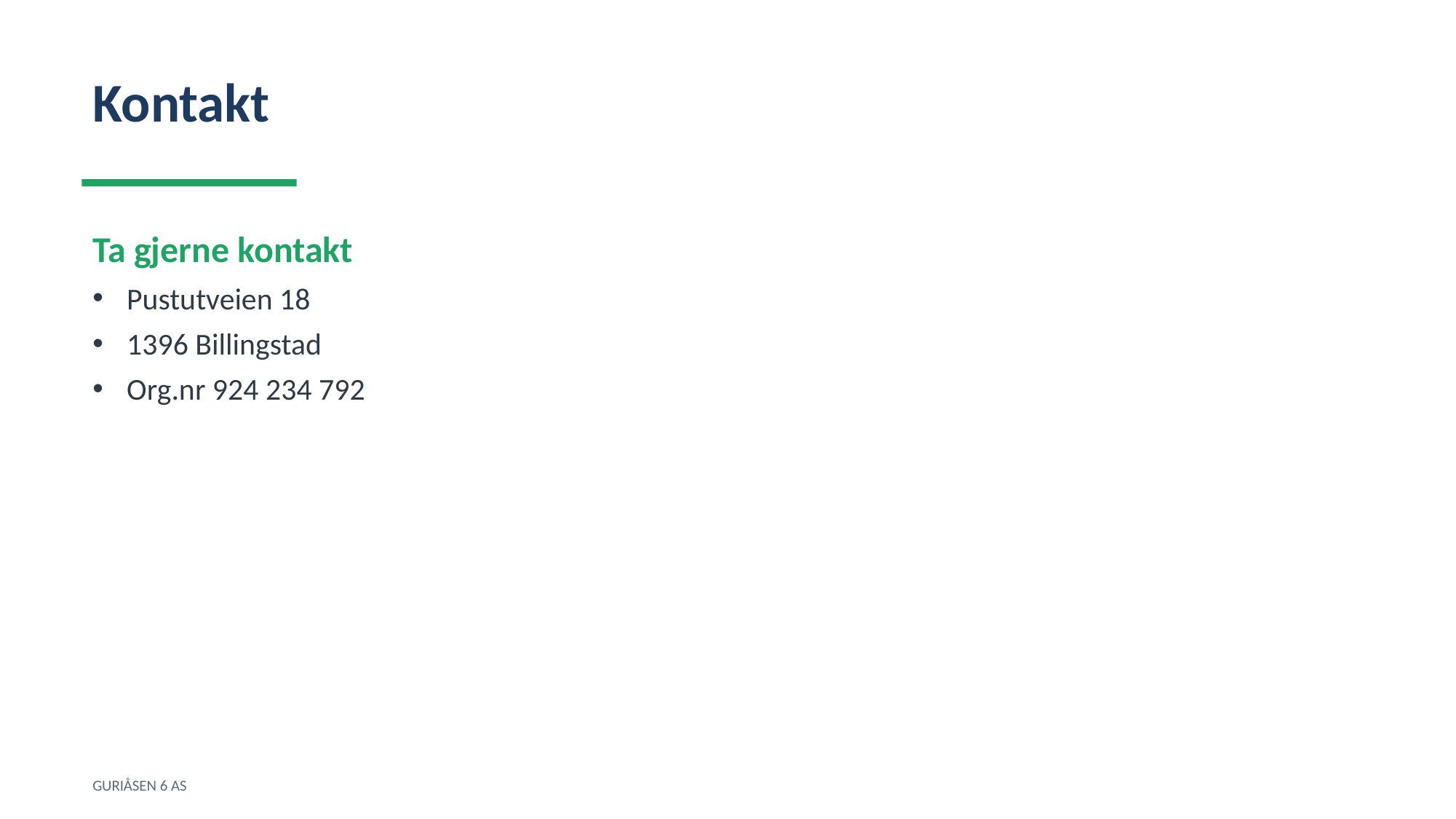

Kontakt

Ta gjerne kontakt
Pustutveien 18
1396 Billingstad
Org.nr 924 234 792
GURIÅSEN 6 AS